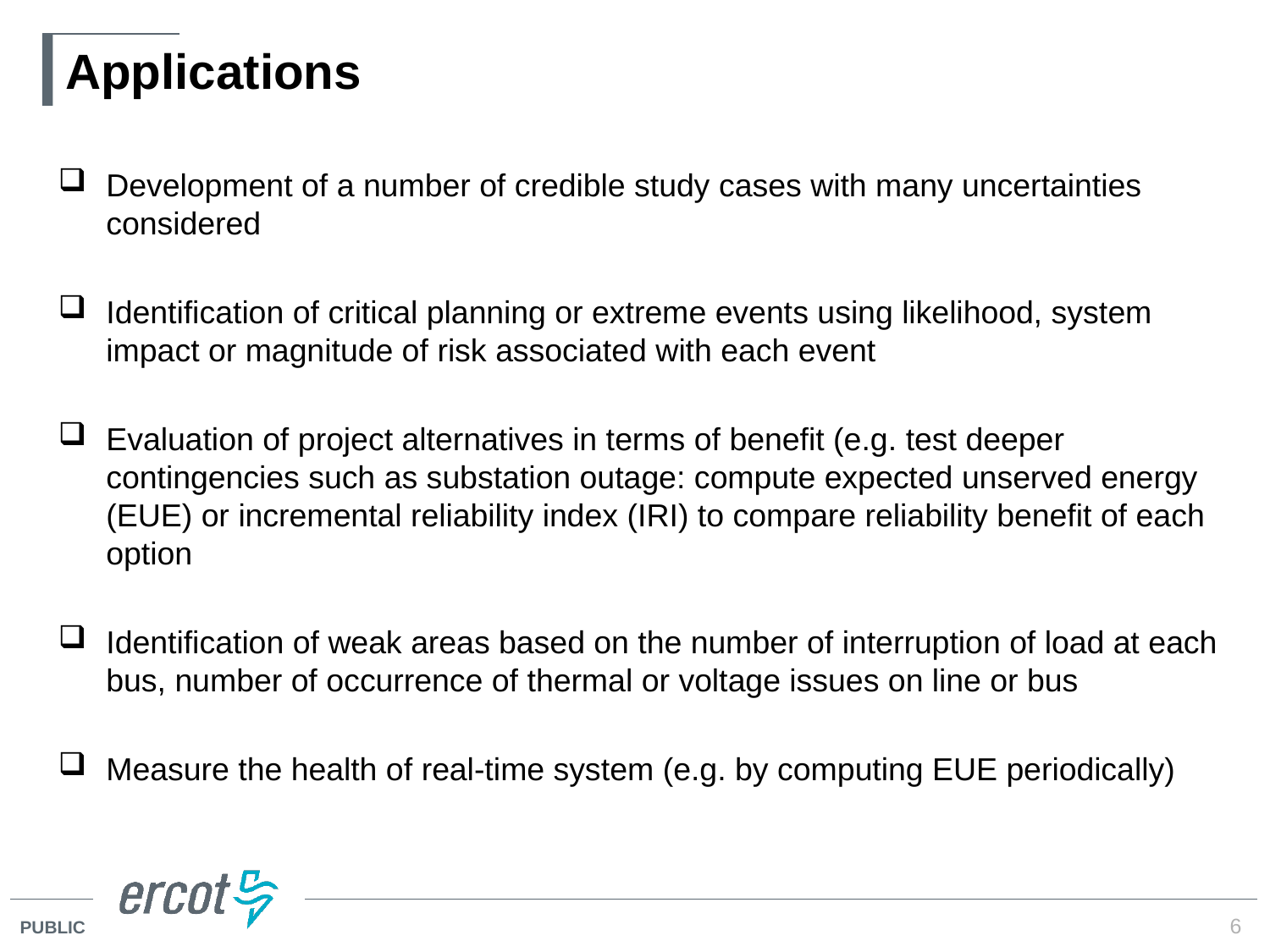

# Applications
Development of a number of credible study cases with many uncertainties considered

Identification of critical planning or extreme events using likelihood, system impact or magnitude of risk associated with each event

Evaluation of project alternatives in terms of benefit (e.g. test deeper contingencies such as substation outage: compute expected unserved energy (EUE) or incremental reliability index (IRI) to compare reliability benefit of each option

Identification of weak areas based on the number of interruption of load at each bus, number of occurrence of thermal or voltage issues on line or bus

Measure the health of real-time system (e.g. by computing EUE periodically)
6